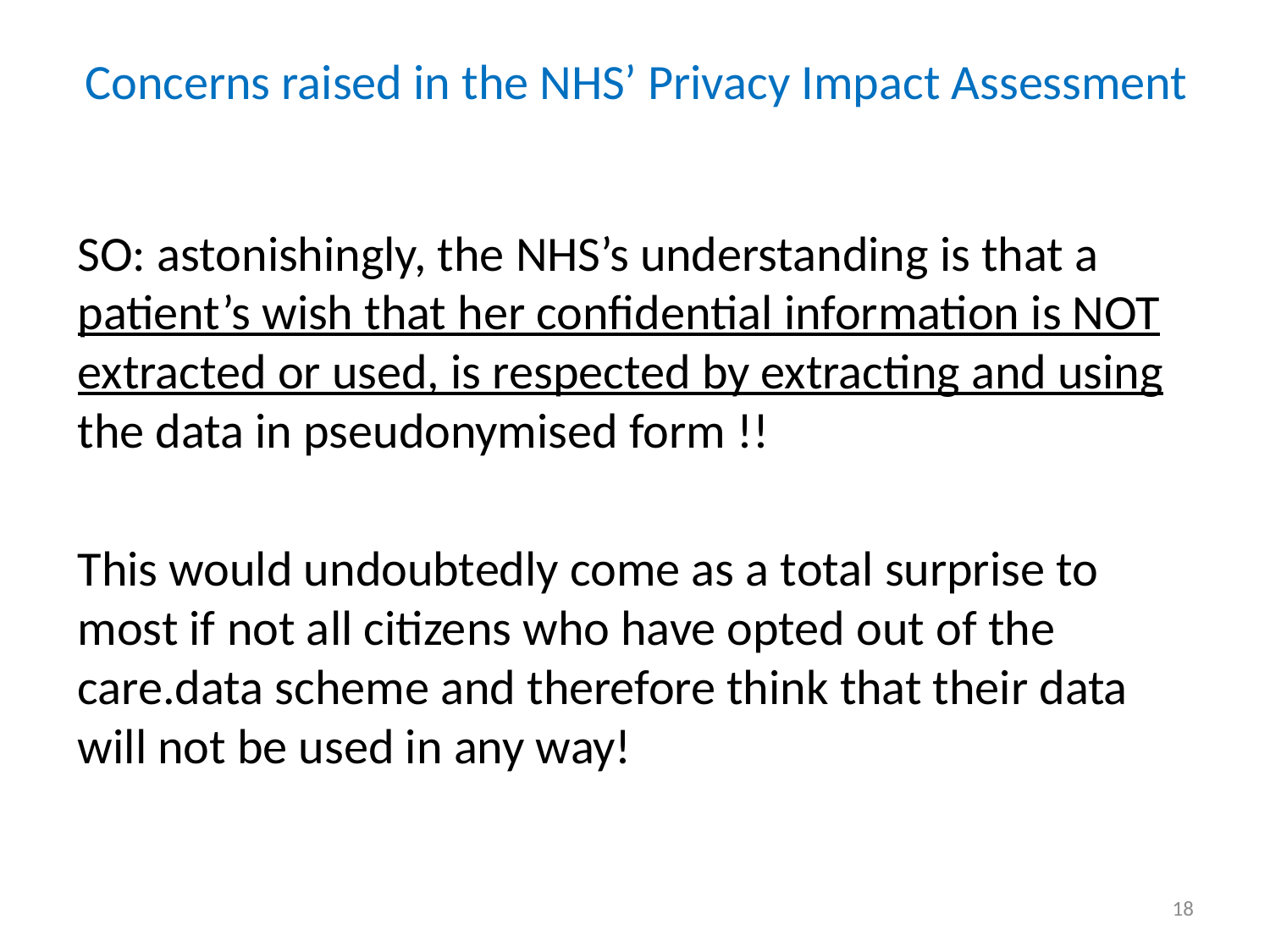

# Concerns raised in the NHS’ Privacy Impact Assessment

SO: astonishingly, the NHS’s understanding is that a patient’s wish that her confidential information is NOT extracted or used, is respected by extracting and using the data in pseudonymised form !!

This would undoubtedly come as a total surprise to most if not all citizens who have opted out of the care.data scheme and therefore think that their data will not be used in any way!
18